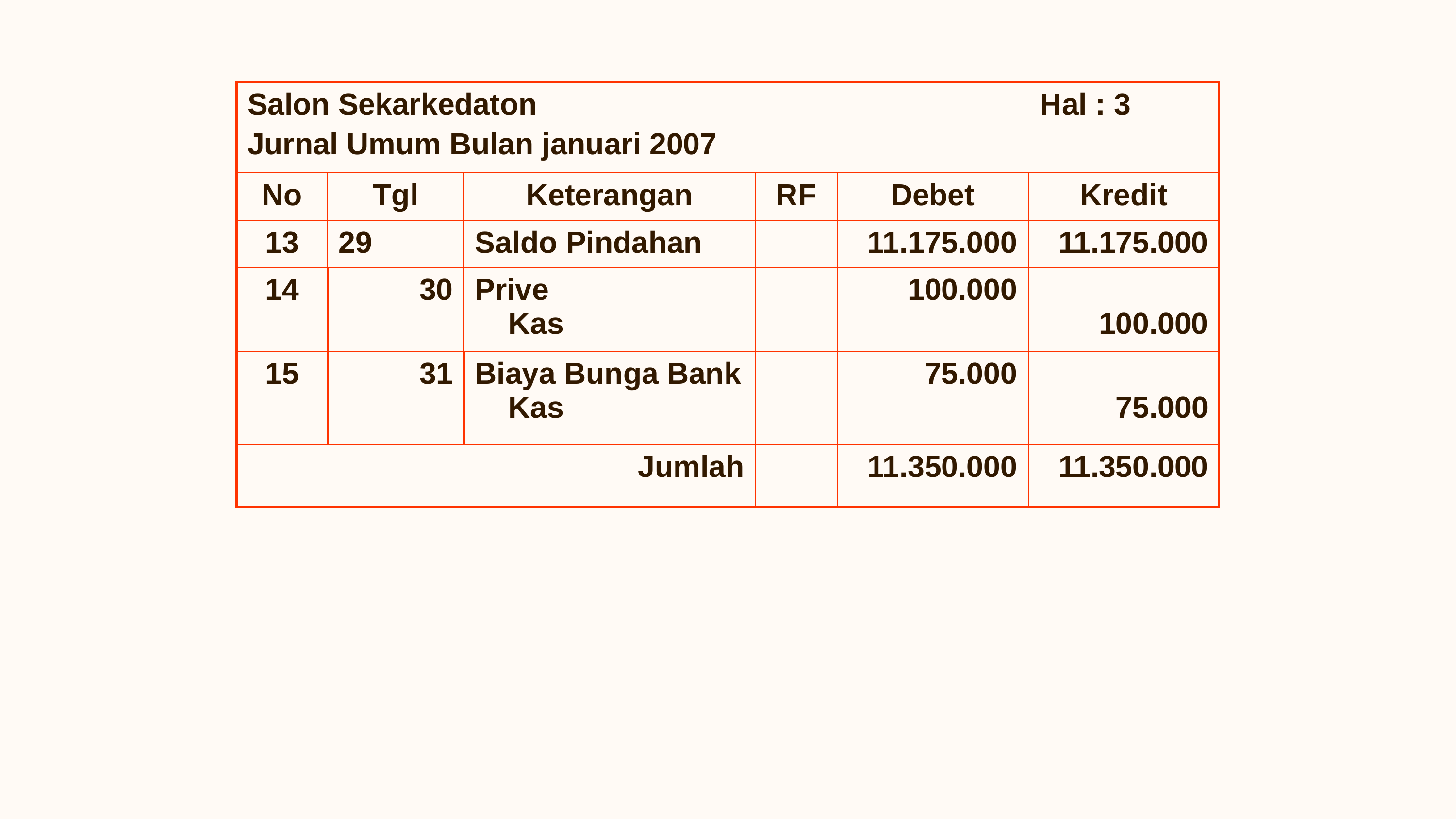

| Salon Sekarkedaton Hal : 3 Jurnal Umum Bulan januari 2007 |  |  |  |  |  |
| --- | --- | --- | --- | --- | --- |
| No | Tgl | Keterangan | RF | Debet | Kredit |
| 13 | 29 | Saldo Pindahan |  | 11.175.000 | 11.175.000 |
| 14 | 30 | Prive Kas |  | 100.000 | 100.000 |
| 15 | 31 | Biaya Bunga Bank Kas |  | 75.000 | 75.000 |
| Jumlah |  |  |  | 11.350.000 | 11.350.000 |